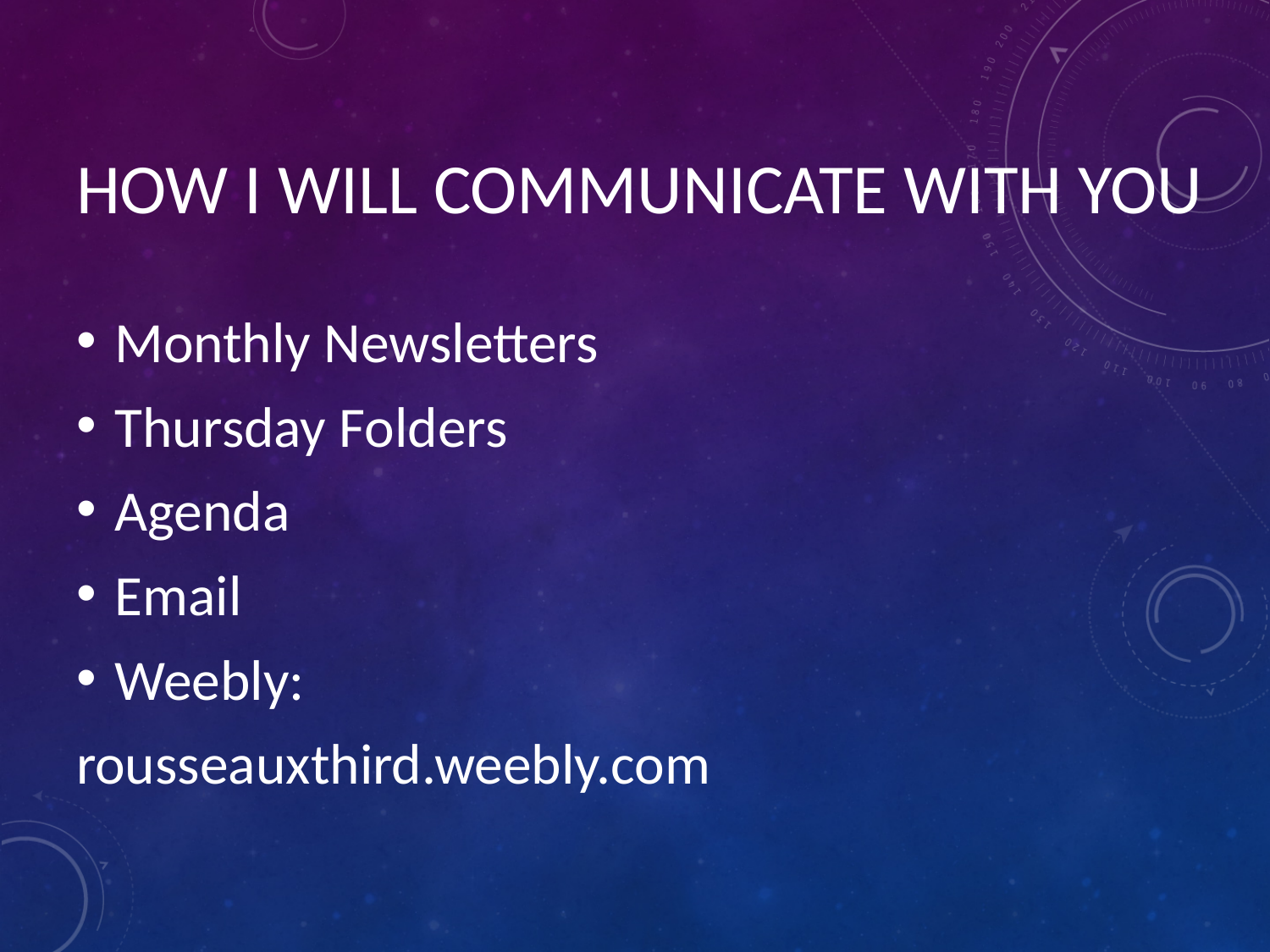

# How I will communicate with you
Monthly Newsletters
Thursday Folders
Agenda
Email
Weebly:
rousseauxthird.weebly.com